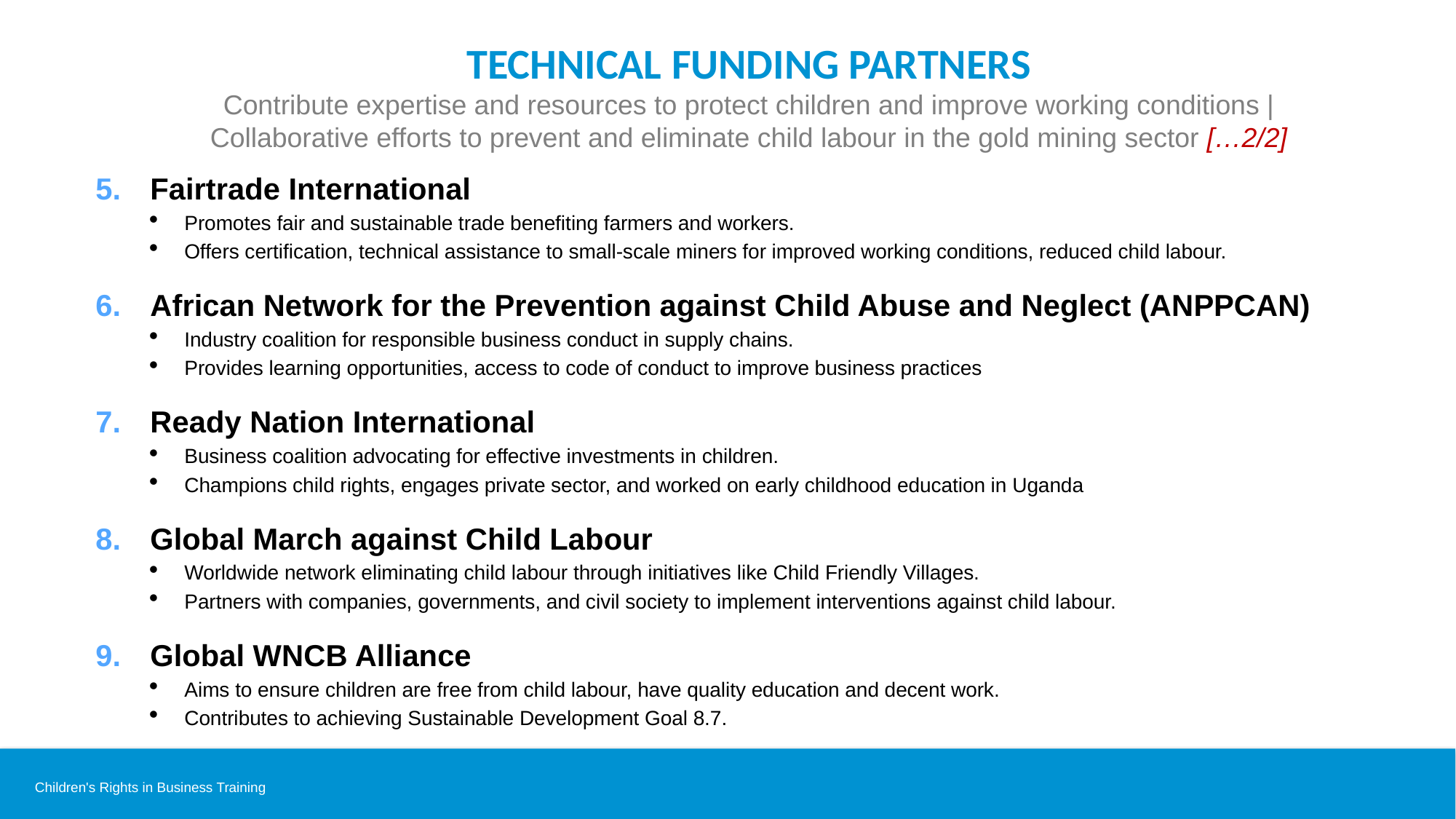

# TECHNICAL FUNDING PARTNERS Contribute expertise and resources to protect children and improve working conditions | Collaborative efforts to prevent and eliminate child labour in the gold mining sector […2/2]
Fairtrade International
Promotes fair and sustainable trade benefiting farmers and workers.
Offers certification, technical assistance to small-scale miners for improved working conditions, reduced child labour.

African Network for the Prevention against Child Abuse and Neglect (ANPPCAN)
Industry coalition for responsible business conduct in supply chains.
Provides learning opportunities, access to code of conduct to improve business practices

Ready Nation International
Business coalition advocating for effective investments in children.
Champions child rights, engages private sector, and worked on early childhood education in Uganda

Global March against Child Labour
Worldwide network eliminating child labour through initiatives like Child Friendly Villages.
Partners with companies, governments, and civil society to implement interventions against child labour.

Global WNCB Alliance
Aims to ensure children are free from child labour, have quality education and decent work.
Contributes to achieving Sustainable Development Goal 8.7.